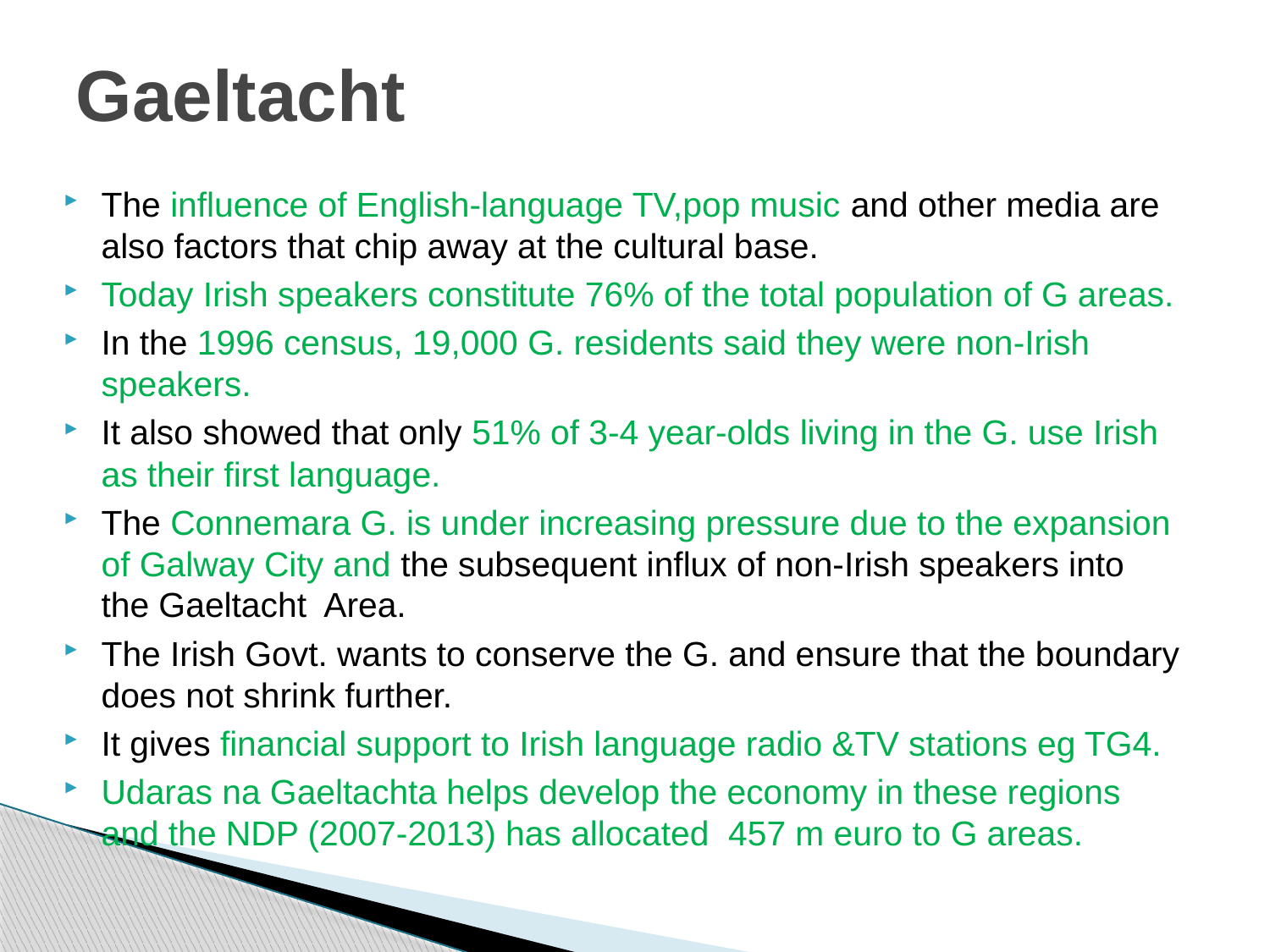

# Gaeltacht
The influence of English-language TV,pop music and other media are also factors that chip away at the cultural base.
Today Irish speakers constitute 76% of the total population of G areas.
In the 1996 census, 19,000 G. residents said they were non-Irish speakers.
It also showed that only 51% of 3-4 year-olds living in the G. use Irish as their first language.
The Connemara G. is under increasing pressure due to the expansion of Galway City and the subsequent influx of non-Irish speakers into the Gaeltacht  Area.
The Irish Govt. wants to conserve the G. and ensure that the boundary does not shrink further.
It gives financial support to Irish language radio &TV stations eg TG4.
Udaras na Gaeltachta helps develop the economy in these regions and the NDP (2007-2013) has allocated  457 m euro to G areas.